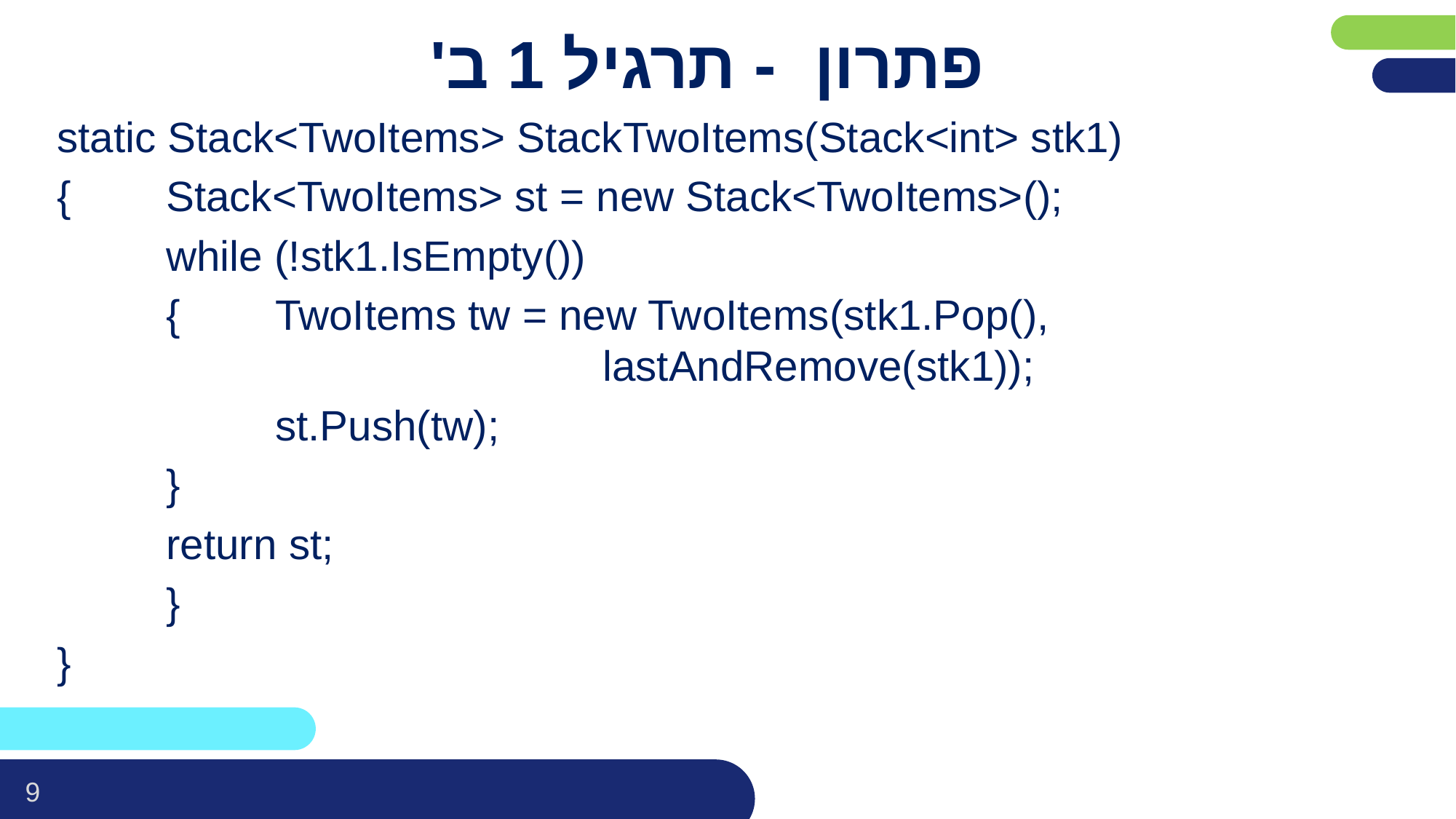

# פתרון  - תרגיל 1 ב'
static Stack<TwoItems> StackTwoItems(Stack<int> stk1)
{	Stack<TwoItems> st = new Stack<TwoItems>();
	while (!stk1.IsEmpty())
	{	TwoItems tw = new TwoItems(stk1.Pop(), 							lastAndRemove(stk1));
		st.Push(tw);
	}
	return st;
	}
}